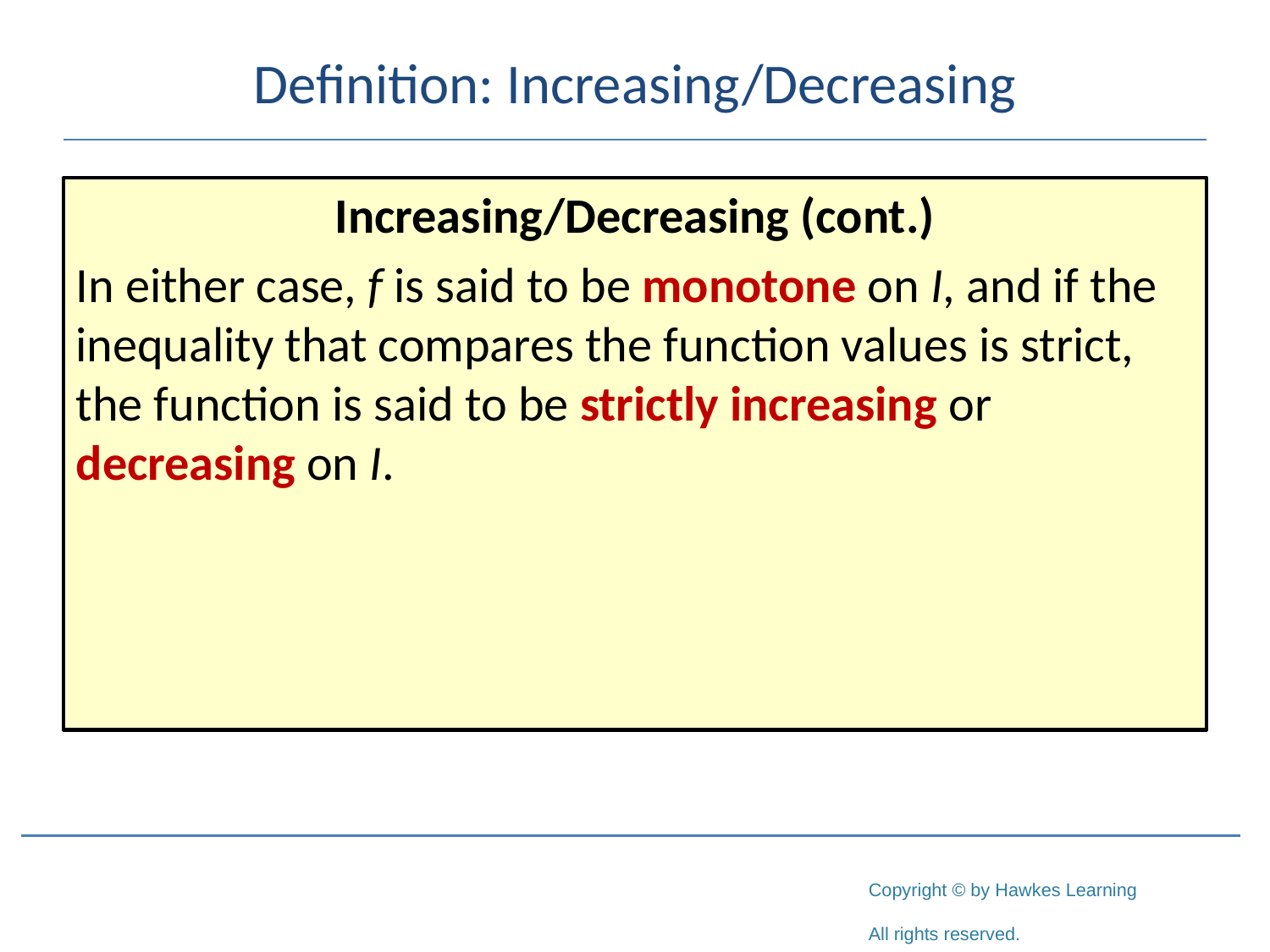

# Definition: Increasing/Decreasing
Increasing/Decreasing (cont.)
In either case, f is said to be monotone on I, and if the inequality that compares the function values is strict, the function is said to be strictly increasing or decreasing on I.